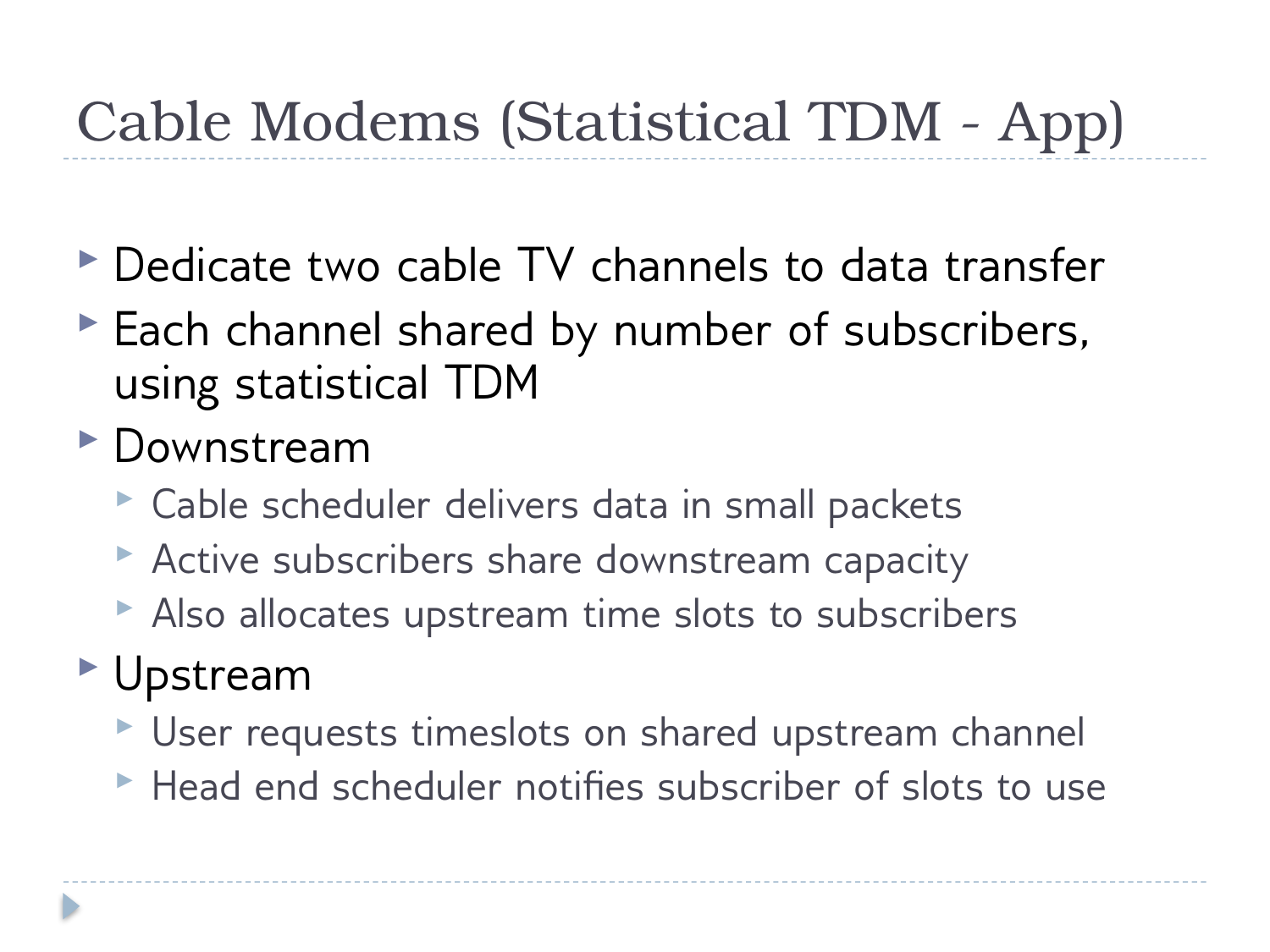

# Cable Modems (Statistical TDM - App)
Dedicate two cable TV channels to data transfer
Each channel shared by number of subscribers, using statistical TDM
Downstream
Cable scheduler delivers data in small packets
Active subscribers share downstream capacity
Also allocates upstream time slots to subscribers
Upstream
User requests timeslots on shared upstream channel
Head end scheduler notifies subscriber of slots to use